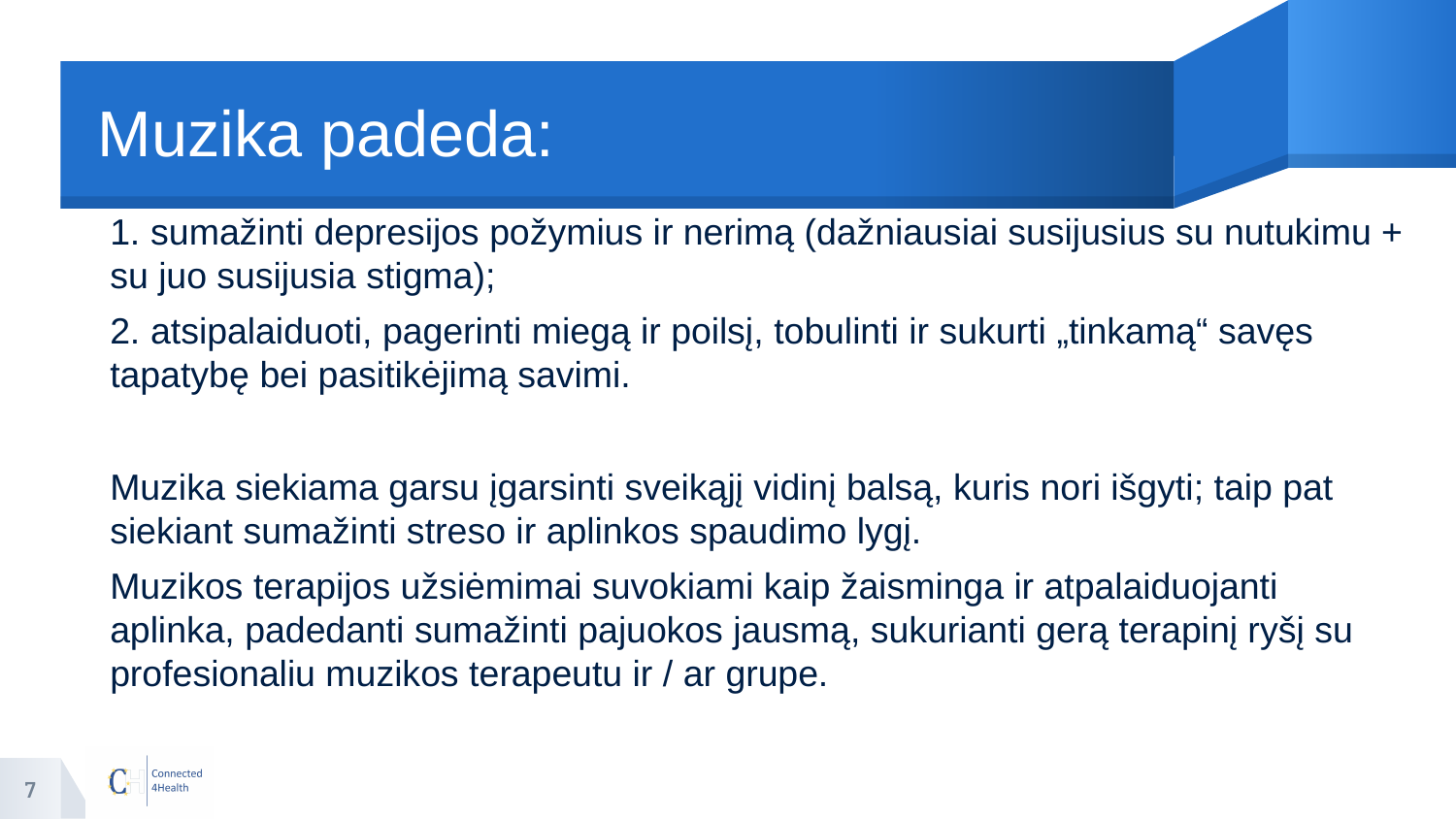

# Muzika padeda:
1. sumažinti depresijos požymius ir nerimą (dažniausiai susijusius su nutukimu + su juo susijusia stigma);
2. atsipalaiduoti, pagerinti miegą ir poilsį, tobulinti ir sukurti „tinkamą“ savęs tapatybę bei pasitikėjimą savimi.

Muzika siekiama garsu įgarsinti sveikąjį vidinį balsą, kuris nori išgyti; taip pat siekiant sumažinti streso ir aplinkos spaudimo lygį.
Muzikos terapijos užsiėmimai suvokiami kaip žaisminga ir atpalaiduojanti aplinka, padedanti sumažinti pajuokos jausmą, sukurianti gerą terapinį ryšį su profesionaliu muzikos terapeutu ir / ar grupe.
7